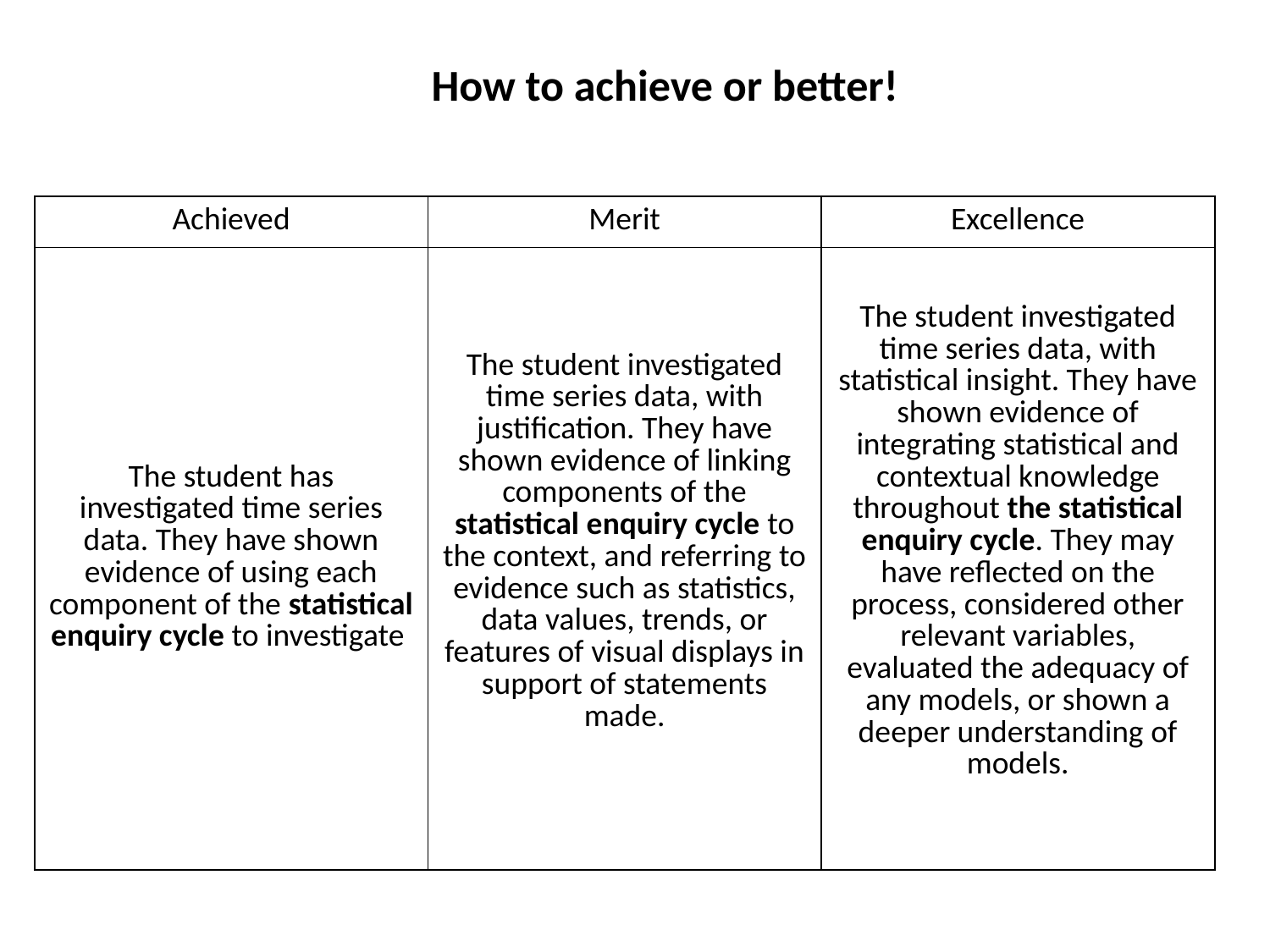

How to achieve or better!
| Achieved | Merit | Excellence |
| --- | --- | --- |
| The student has investigated time series data. They have shown evidence of using each component of the statistical enquiry cycle to investigate | The student investigated time series data, with justification. They have shown evidence of linking components of the statistical enquiry cycle to the context, and referring to evidence such as statistics, data values, trends, or features of visual displays in support of statements made. | The student investigated time series data, with statistical insight. They have shown evidence of integrating statistical and contextual knowledge throughout the statistical enquiry cycle. They may have reflected on the process, considered other relevant variables, evaluated the adequacy of any models, or shown a deeper understanding of models. |